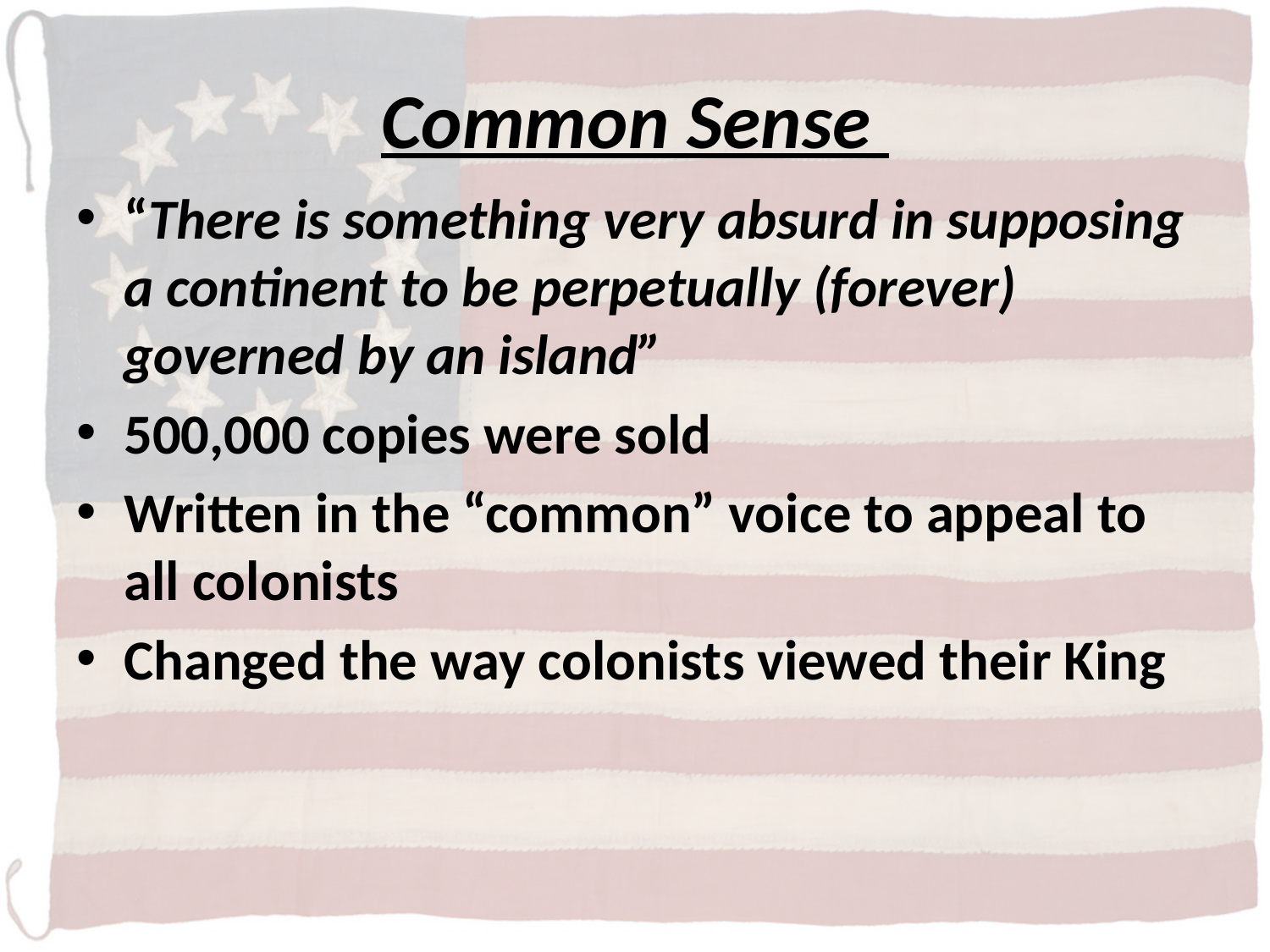

# Common Sense
“There is something very absurd in supposing a continent to be perpetually (forever) governed by an island”
500,000 copies were sold
Written in the “common” voice to appeal to all colonists
Changed the way colonists viewed their King